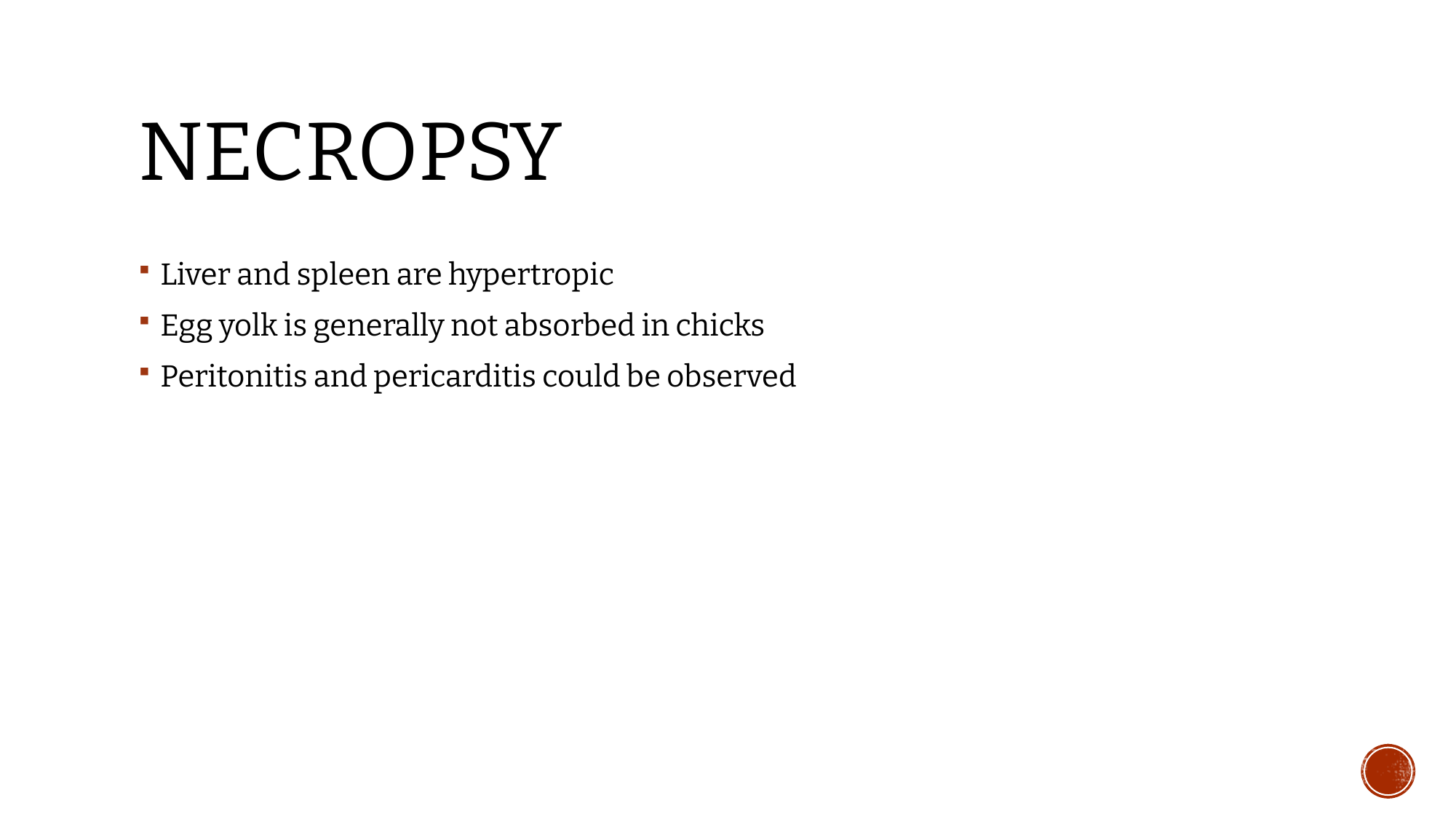

# necropsy
Liver and spleen are hypertropic
Egg yolk is generally not absorbed in chicks
Peritonitis and pericarditis could be observed